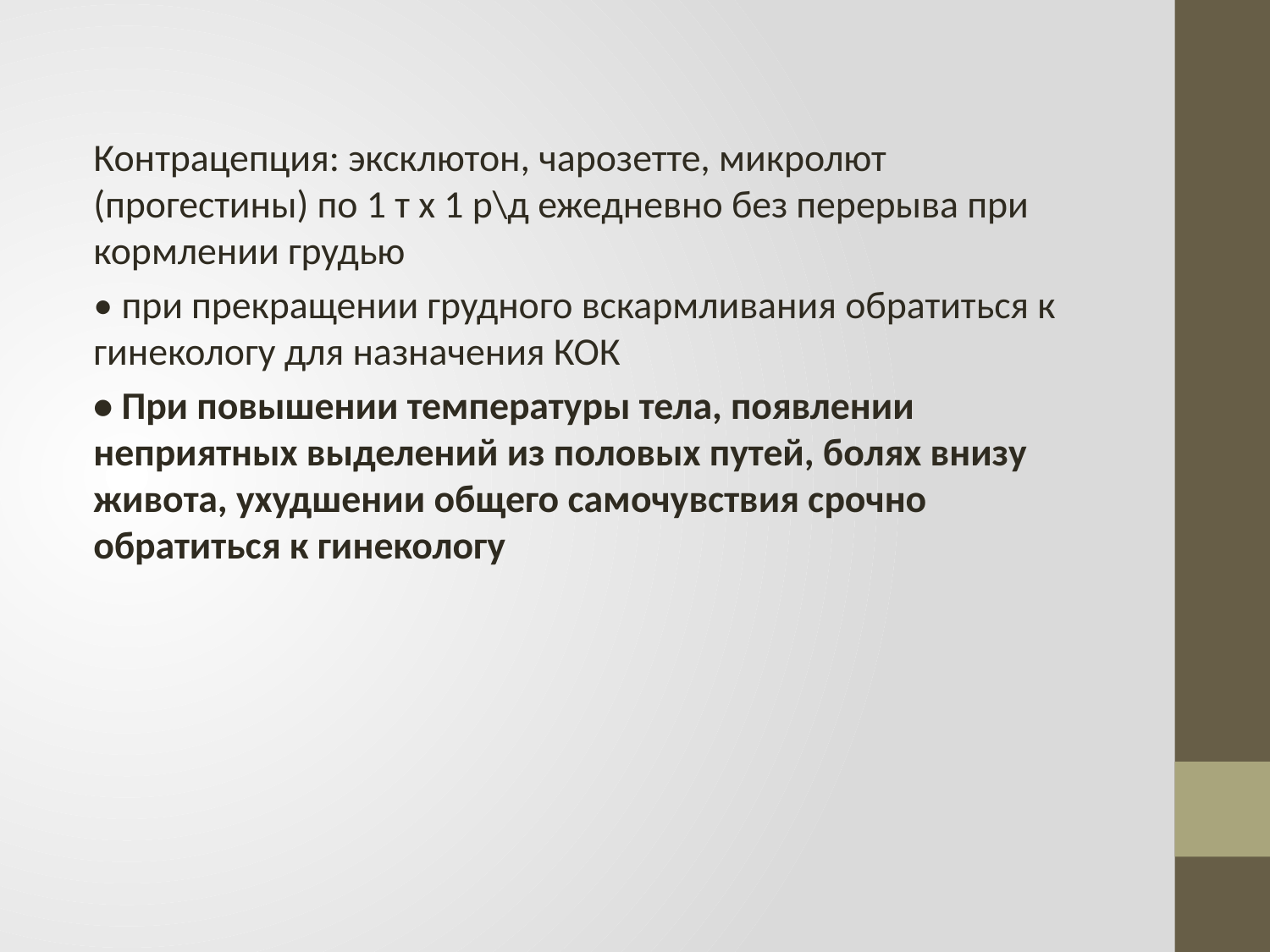

Контрацепция: эксклютон, чарозетте, микролют (прогестины) по 1 т х 1 р\д ежедневно без перерыва при кормлении грудью
• при прекращении грудного вскармливания обратиться к гинекологу для назначения КОК
• При повышении температуры тела, появлении неприятных выделений из половых путей, болях внизу живота, ухудшении общего самочувствия срочно обратиться к гинекологу